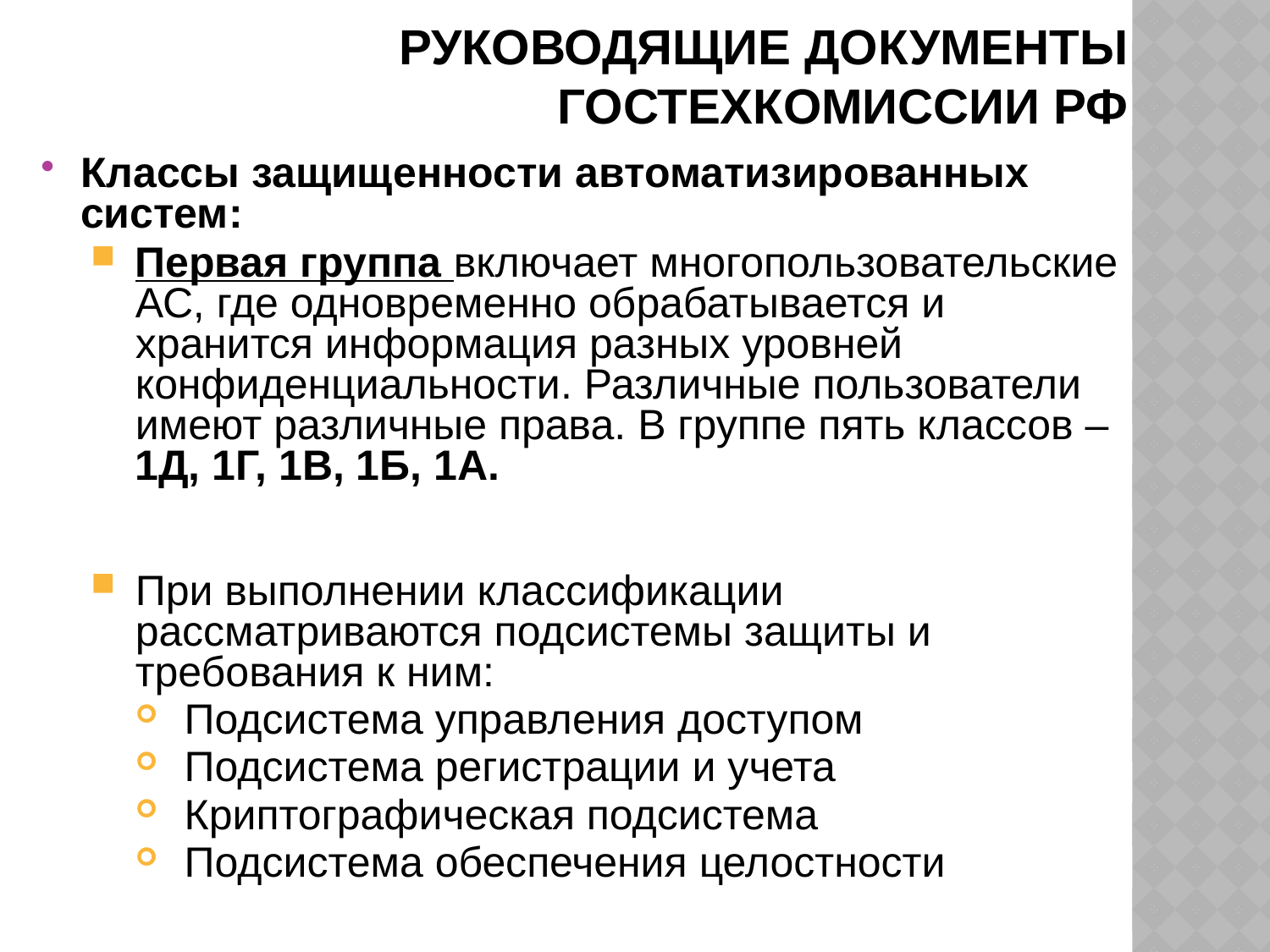

# Руководящие документы Гостехкомиссии РФ
Классы защищенности автоматизированных систем:
Первая группа включает многопользовательские АС, где одновременно обрабатывается и хранится информация разных уровней конфиденциальности. Различные пользователи имеют различные права. В группе пять классов – 1Д, 1Г, 1В, 1Б, 1А.

При выполнении классификации рассматриваются подсистемы защиты и требования к ним:
Подсистема управления доступом
Подсистема регистрации и учета
Криптографическая подсистема
Подсистема обеспечения целостности